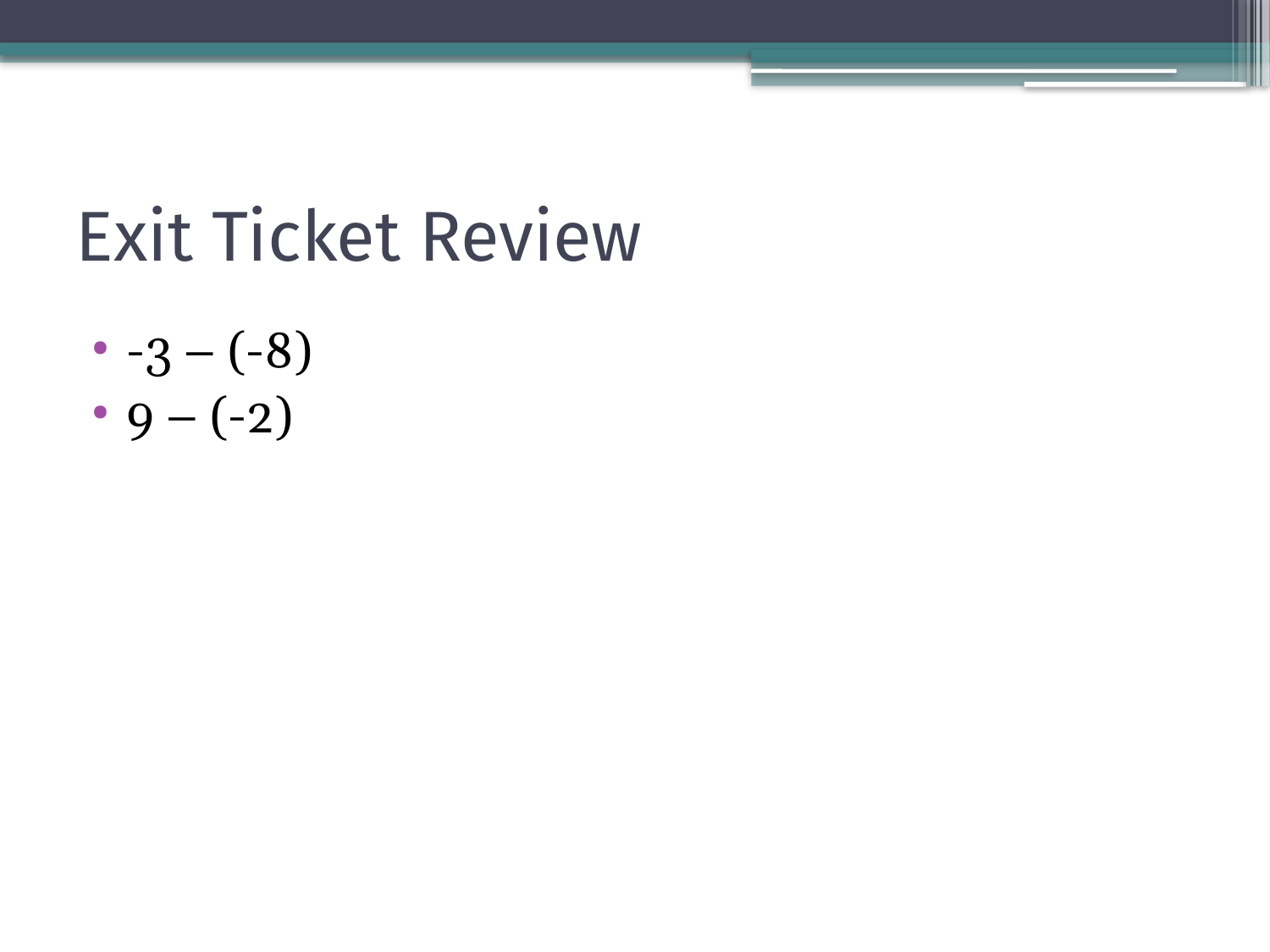

# Exit Ticket Review
-3 – (-8)
9 – (-2)